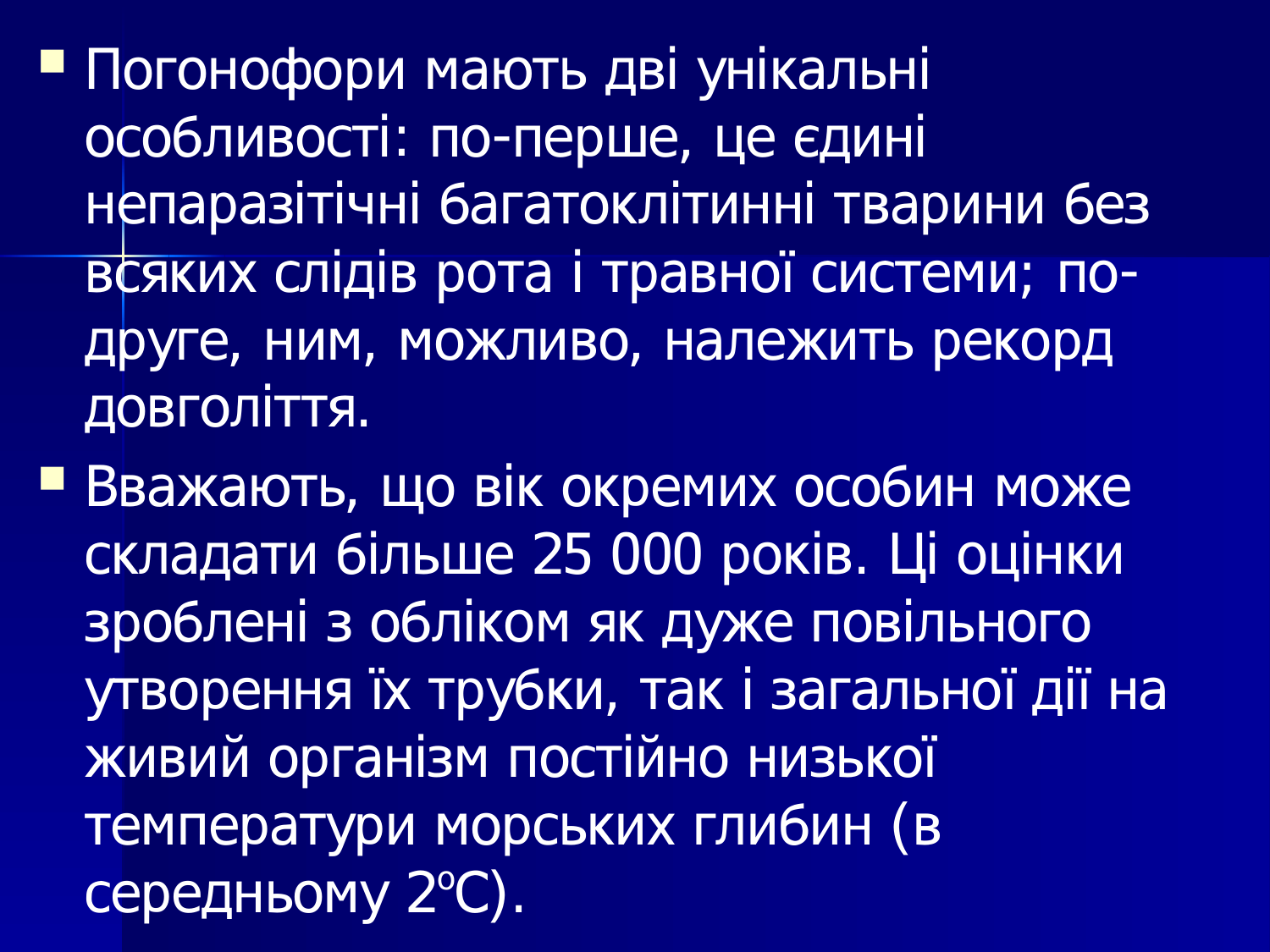

Погонофори мають дві унікальні особливості: по-перше, це єдині непаразітічні багатоклітинні тварини без всяких слідів рота і травної системи; по-друге, ним, можливо, належить рекорд довголіття.
Вважають, що вік окремих особин може складати більше 25 000 років. Ці оцінки зроблені з обліком як дуже повільного утворення їх трубки, так і загальної дії на живий організм постійно низької температури морських глибин (в середньому 2оС).